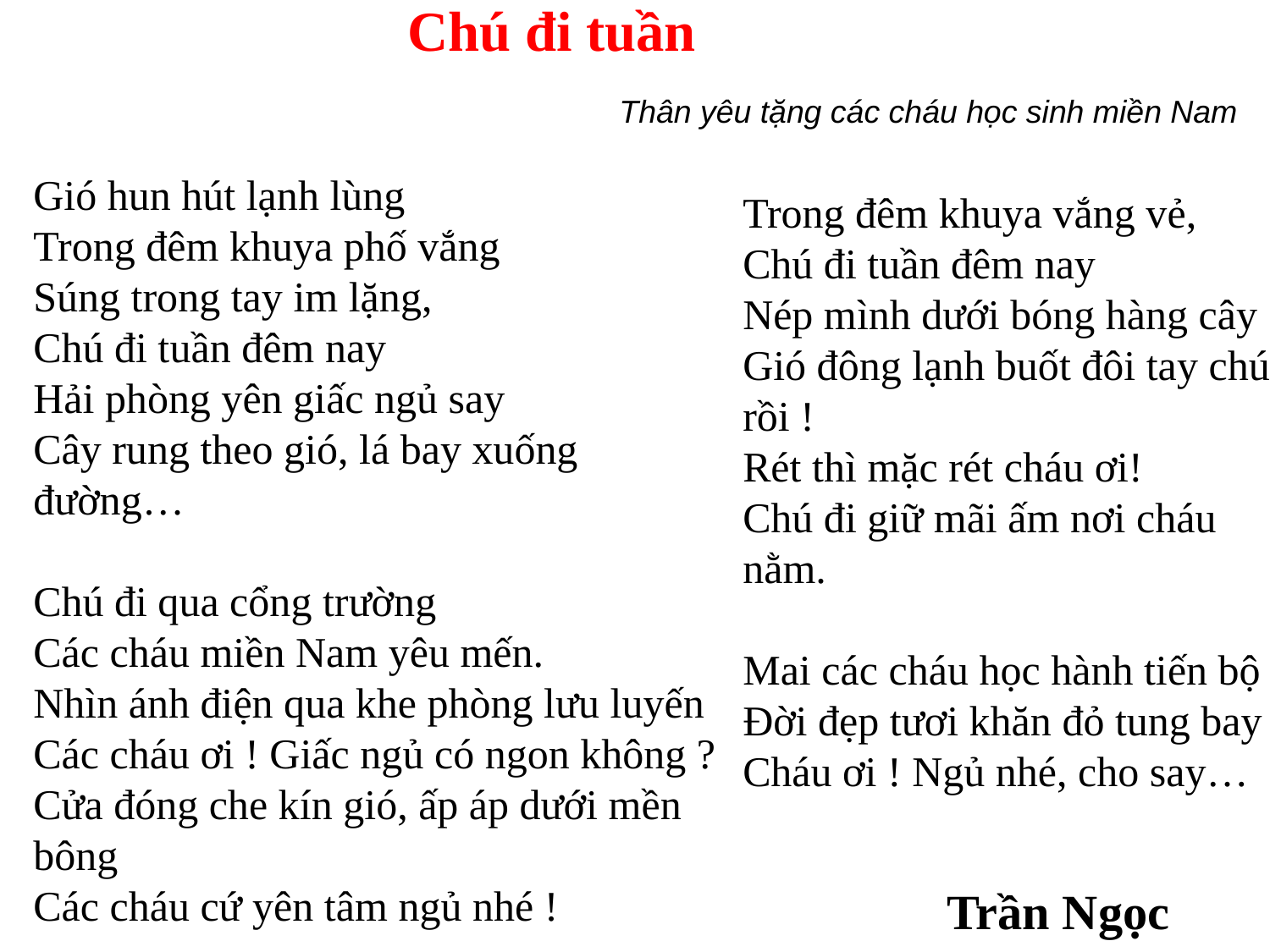

Chú đi tuần
Thân yêu tặng các cháu học sinh miền Nam
Gió hun hút lạnh lùng
Trong đêm khuya phố vắng
Súng trong tay im lặng,
Chú đi tuần đêm nay
Hải phòng yên giấc ngủ say
Cây rung theo gió, lá bay xuống đường…

Chú đi qua cổng trường
Các cháu miền Nam yêu mến.
Nhìn ánh điện qua khe phòng lưu luyến
Các cháu ơi ! Giấc ngủ có ngon không ?
Cửa đóng che kín gió, ấp áp dưới mền bông
Các cháu cứ yên tâm ngủ nhé !
Trong đêm khuya vắng vẻ,
Chú đi tuần đêm nay
Nép mình dưới bóng hàng cây
Gió đông lạnh buốt đôi tay chú rồi !
Rét thì mặc rét cháu ơi!
Chú đi giữ mãi ấm nơi cháu nằm.

Mai các cháu học hành tiến bộ
Đời đẹp tươi khăn đỏ tung bay
Cháu ơi ! Ngủ nhé, cho say…
Trần Ngọc